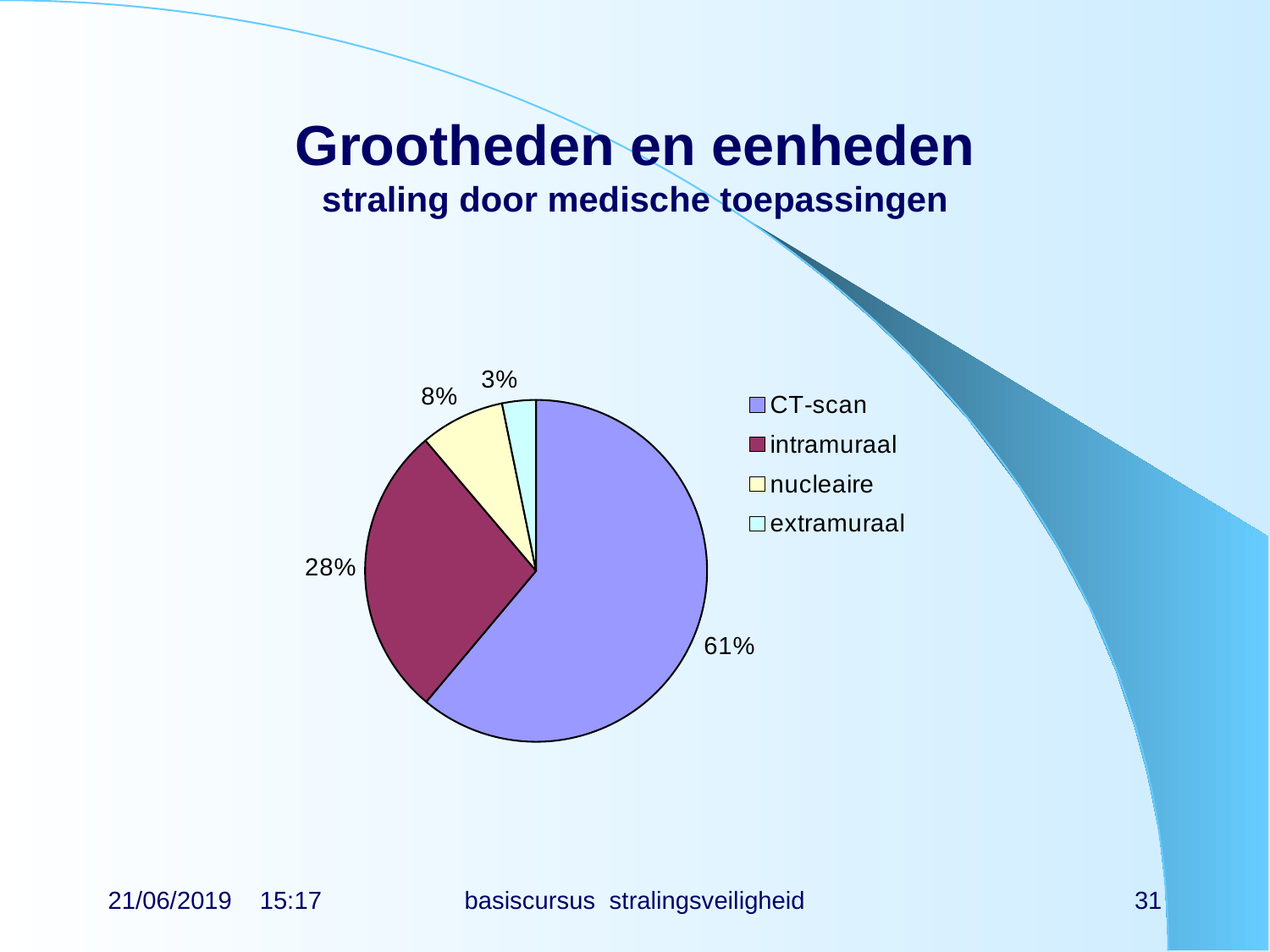

# Grootheden en eenheden straling door medische toepassingen

### Chart

| Category |  |
|---|---|
| CT-scan | 0.611 |
| intramuraal | 0.277 |
| nucleaire | 0.08 |
| extramuraal | 0.032 |
21/06/2019    15:17
basiscursus  stralingsveiligheid
31